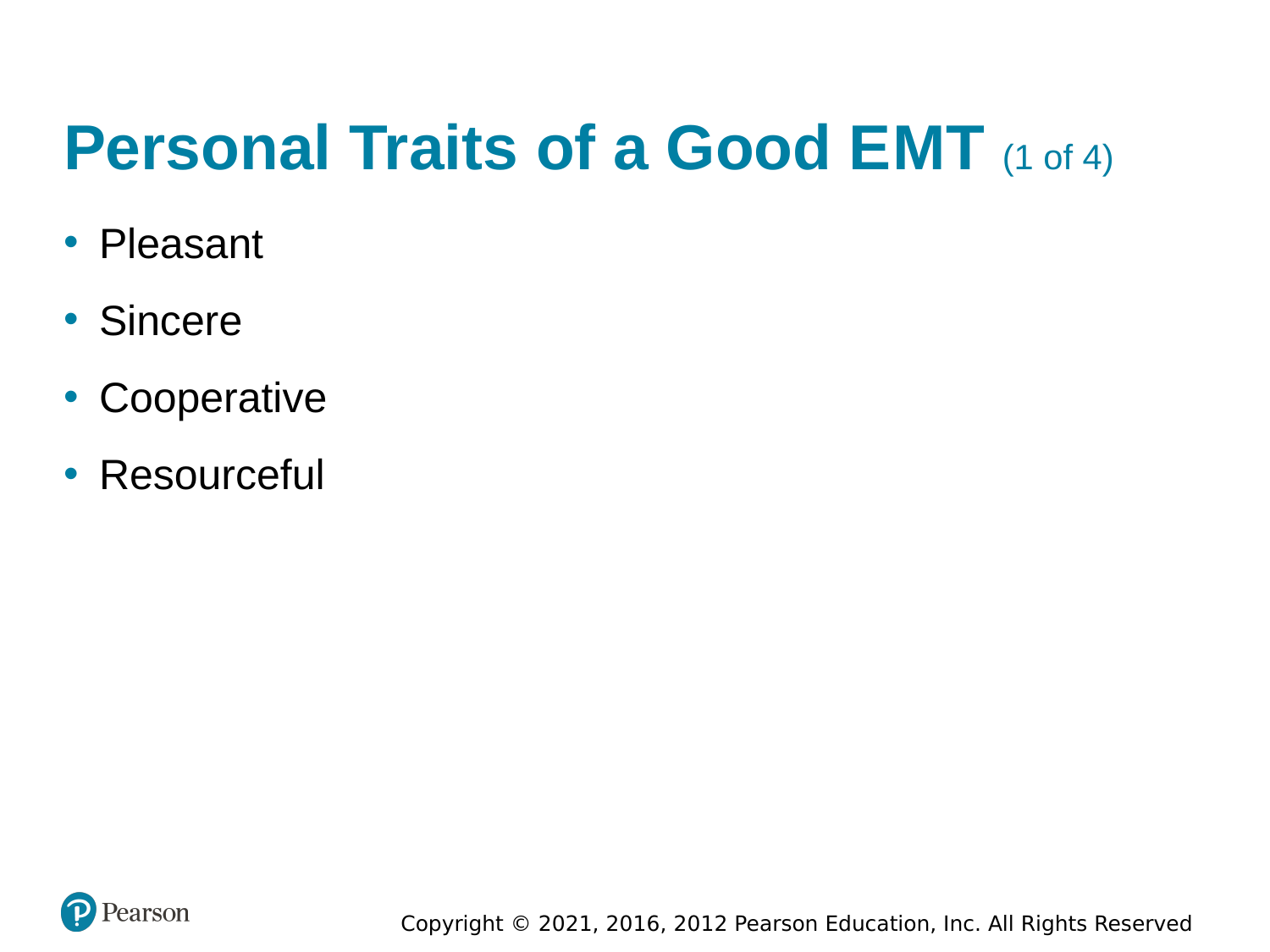

# Personal Traits of a Good E M T (1 of 4)
Pleasant
Sincere
Cooperative
Resourceful